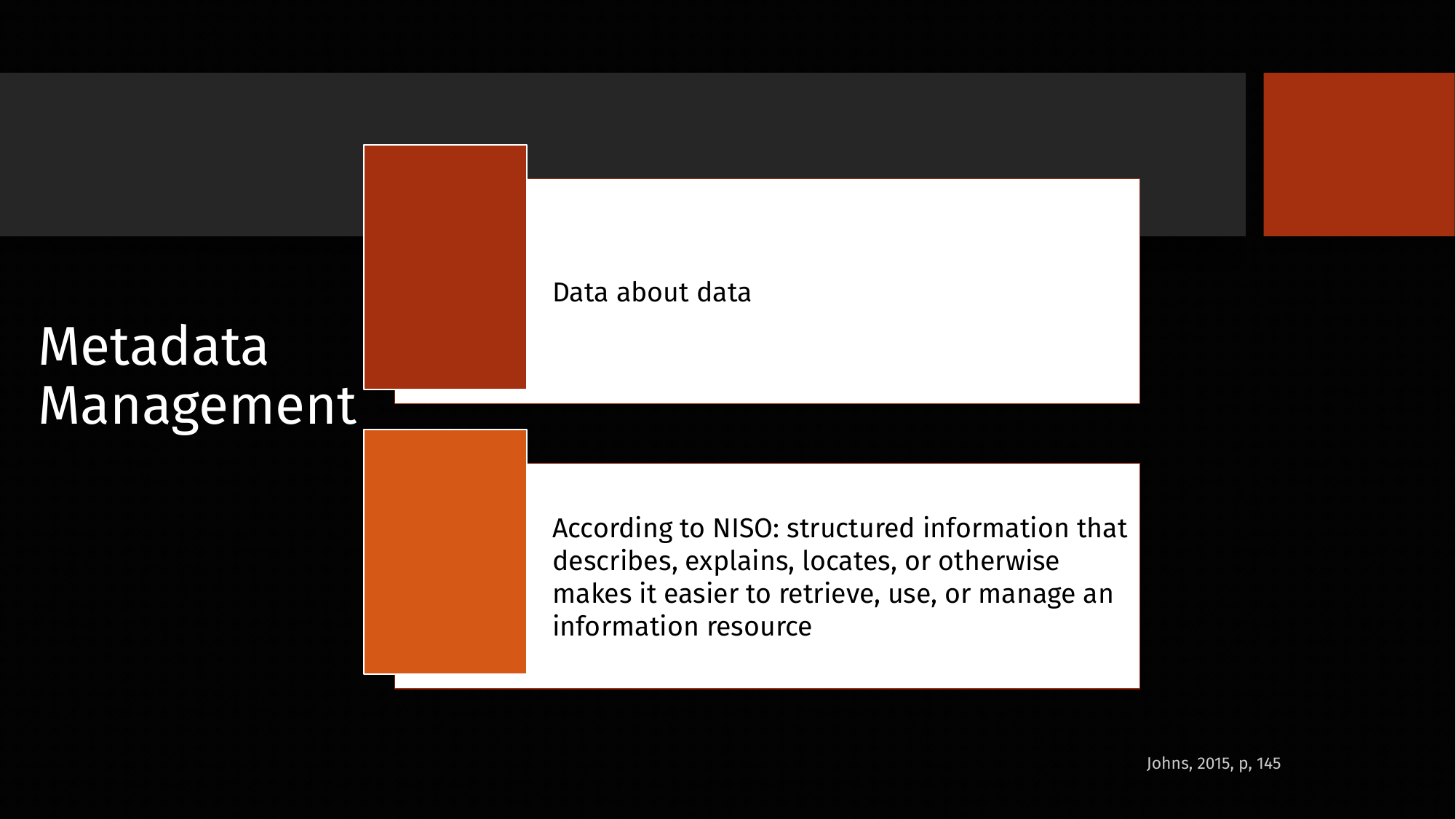

# Metadata Management
Data about data
According to NISO: structured information that describes, explains, locates, or otherwise makes it easier to retrieve, use, or manage an information resource
Johns, 2015, p, 145